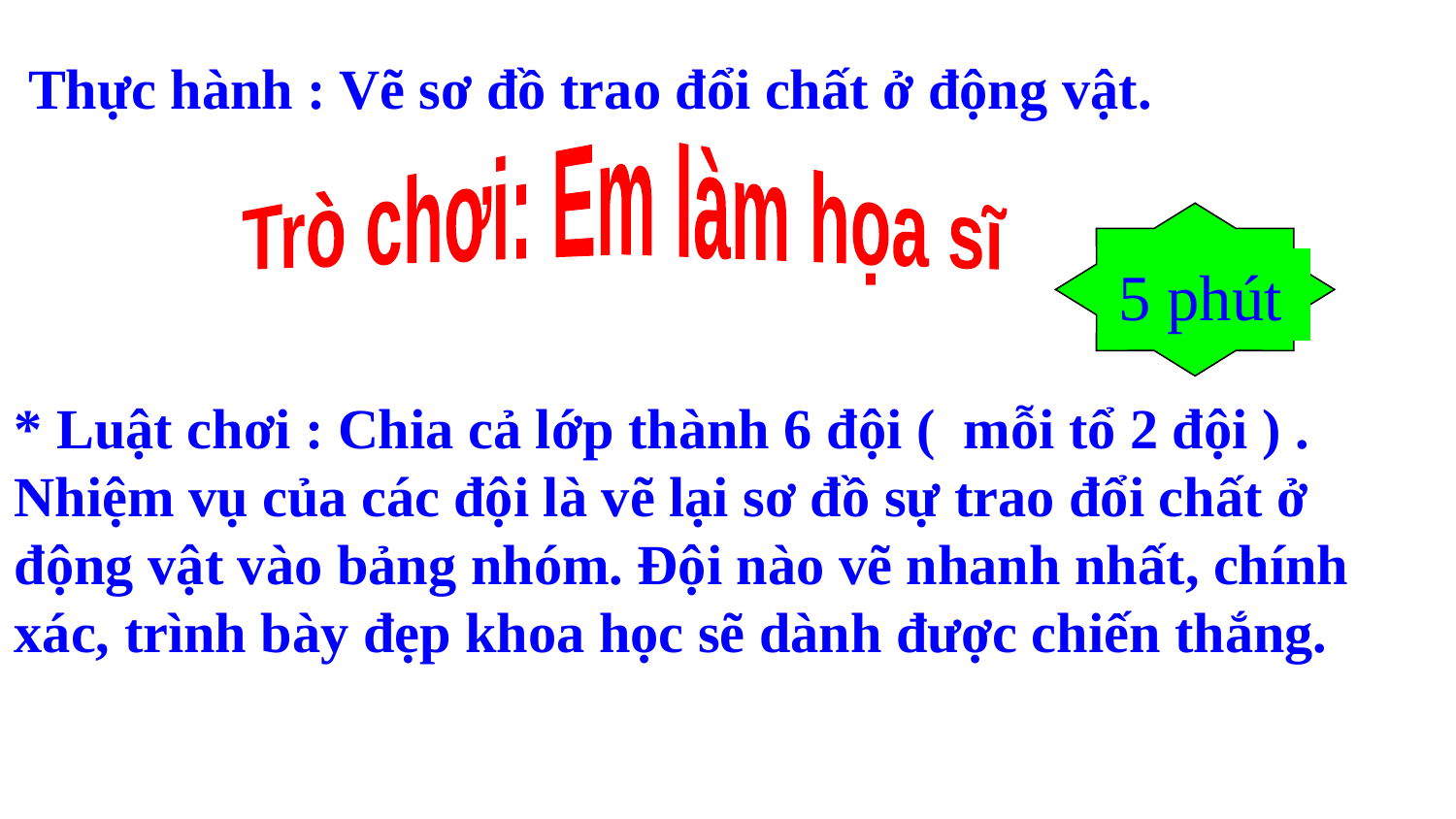

Thực hành : Vẽ sơ đồ trao đổi chất ở động vật.
Trò chơi: Em làm họa sĩ

5 phút
* Luật chơi : Chia cả lớp thành 6 đội (  mỗi tổ 2 đội ) . Nhiệm vụ của các đội là vẽ lại sơ đồ sự trao đổi chất ở động vật vào bảng nhóm. Đội nào vẽ nhanh nhất, chính xác, trình bày đẹp khoa học sẽ dành được chiến thắng.